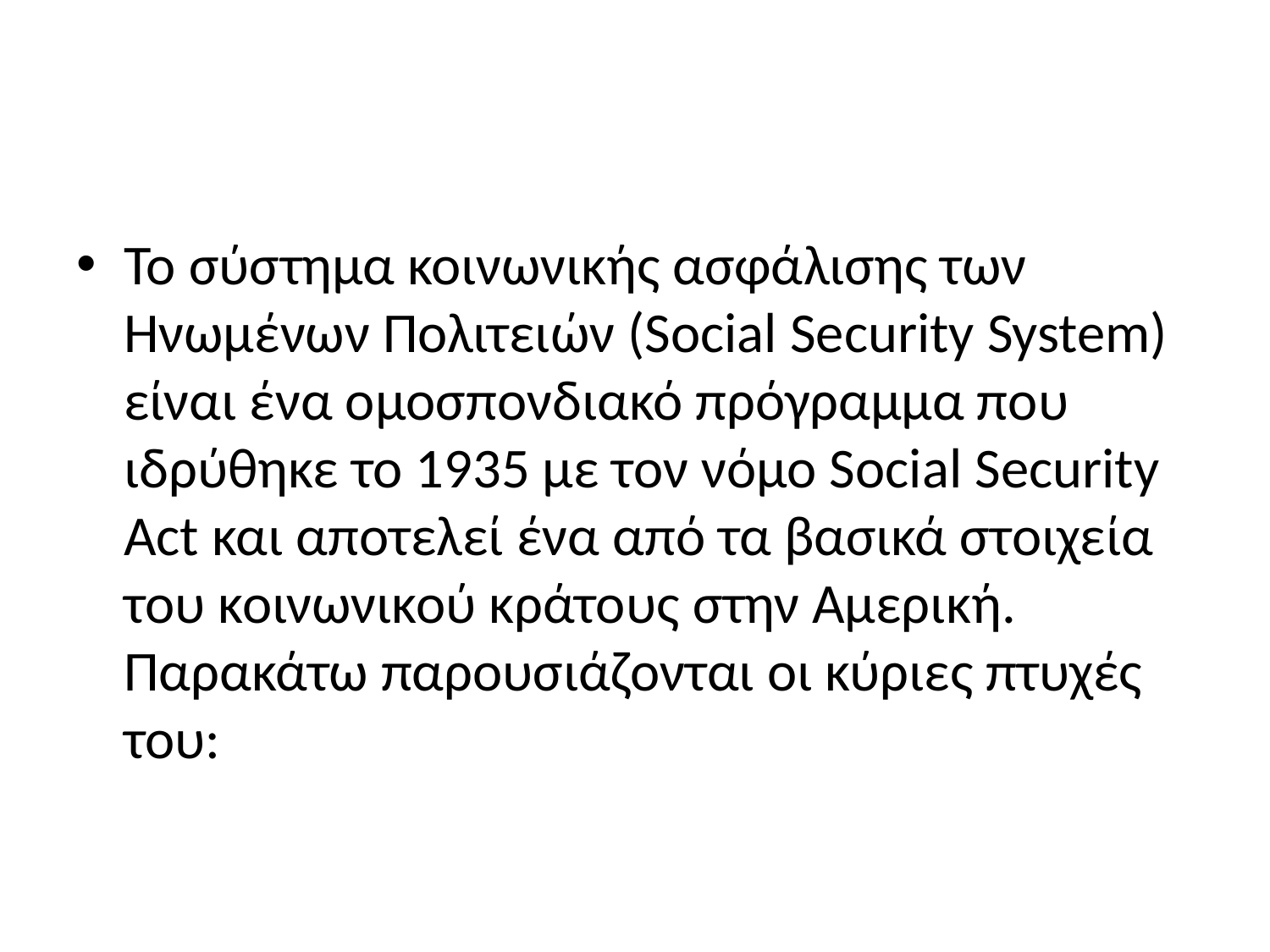

#
Το σύστημα κοινωνικής ασφάλισης των Ηνωμένων Πολιτειών (Social Security System) είναι ένα ομοσπονδιακό πρόγραμμα που ιδρύθηκε το 1935 με τον νόμο Social Security Act και αποτελεί ένα από τα βασικά στοιχεία του κοινωνικού κράτους στην Αμερική. Παρακάτω παρουσιάζονται οι κύριες πτυχές του: